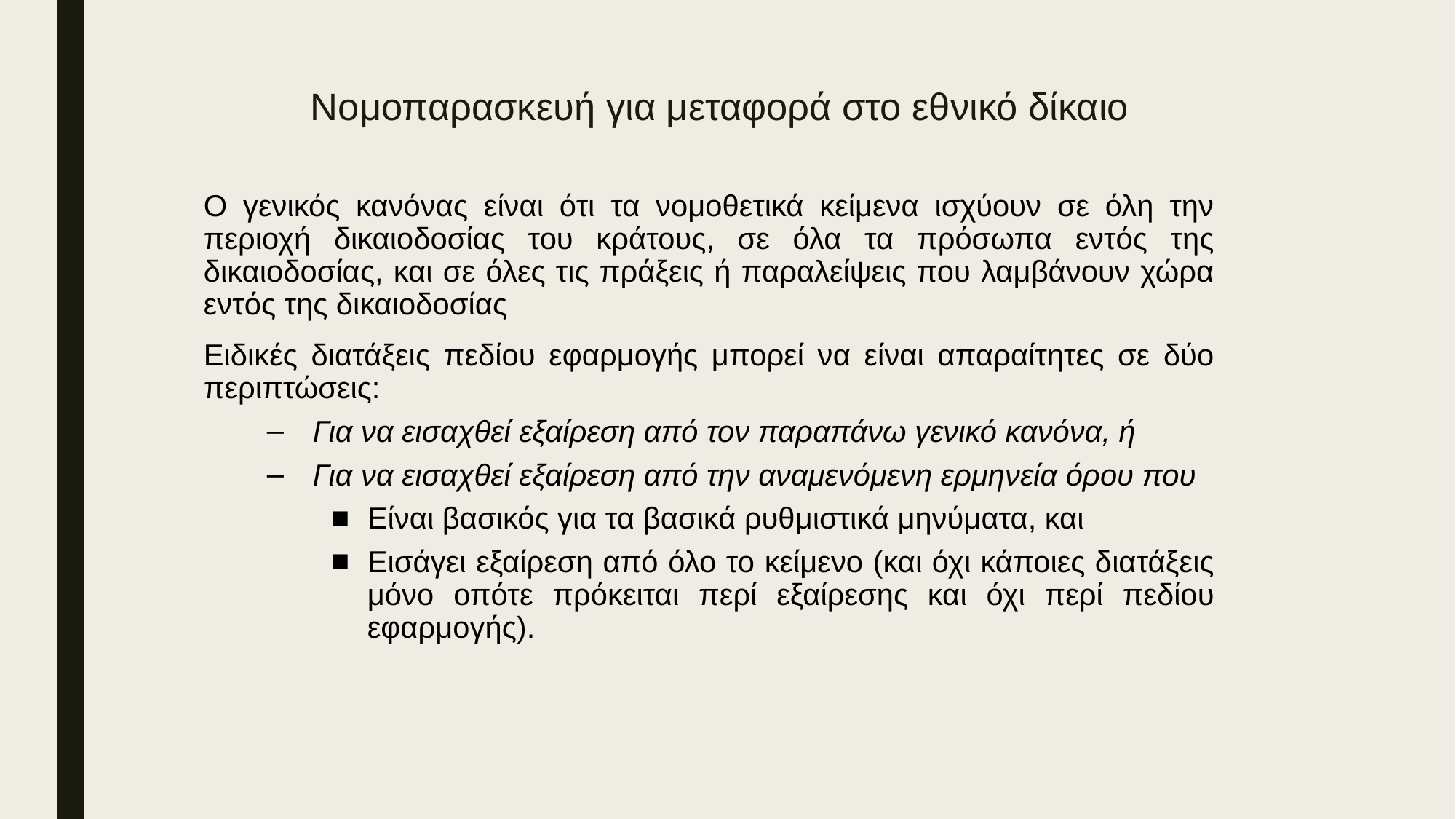

# Νομοπαρασκευή για μεταφορά στο εθνικό δίκαιο
Ο γενικός κανόνας είναι ότι τα νομοθετικά κείμενα ισχύουν σε όλη την περιοχή δικαιοδοσίας του κράτους, σε όλα τα πρόσωπα εντός της δικαιοδοσίας, και σε όλες τις πράξεις ή παραλείψεις που λαμβάνουν χώρα εντός της δικαιοδοσίας
Ειδικές διατάξεις πεδίου εφαρμογής μπορεί να είναι απαραίτητες σε δύο περιπτώσεις:
Για να εισαχθεί εξαίρεση από τον παραπάνω γενικό κανόνα, ή
Για να εισαχθεί εξαίρεση από την αναμενόμενη ερμηνεία όρου που
Είναι βασικός για τα βασικά ρυθμιστικά μηνύματα, και
Εισάγει εξαίρεση από όλο το κείμενο (και όχι κάποιες διατάξεις μόνο οπότε πρόκειται περί εξαίρεσης και όχι περί πεδίου εφαρμογής).